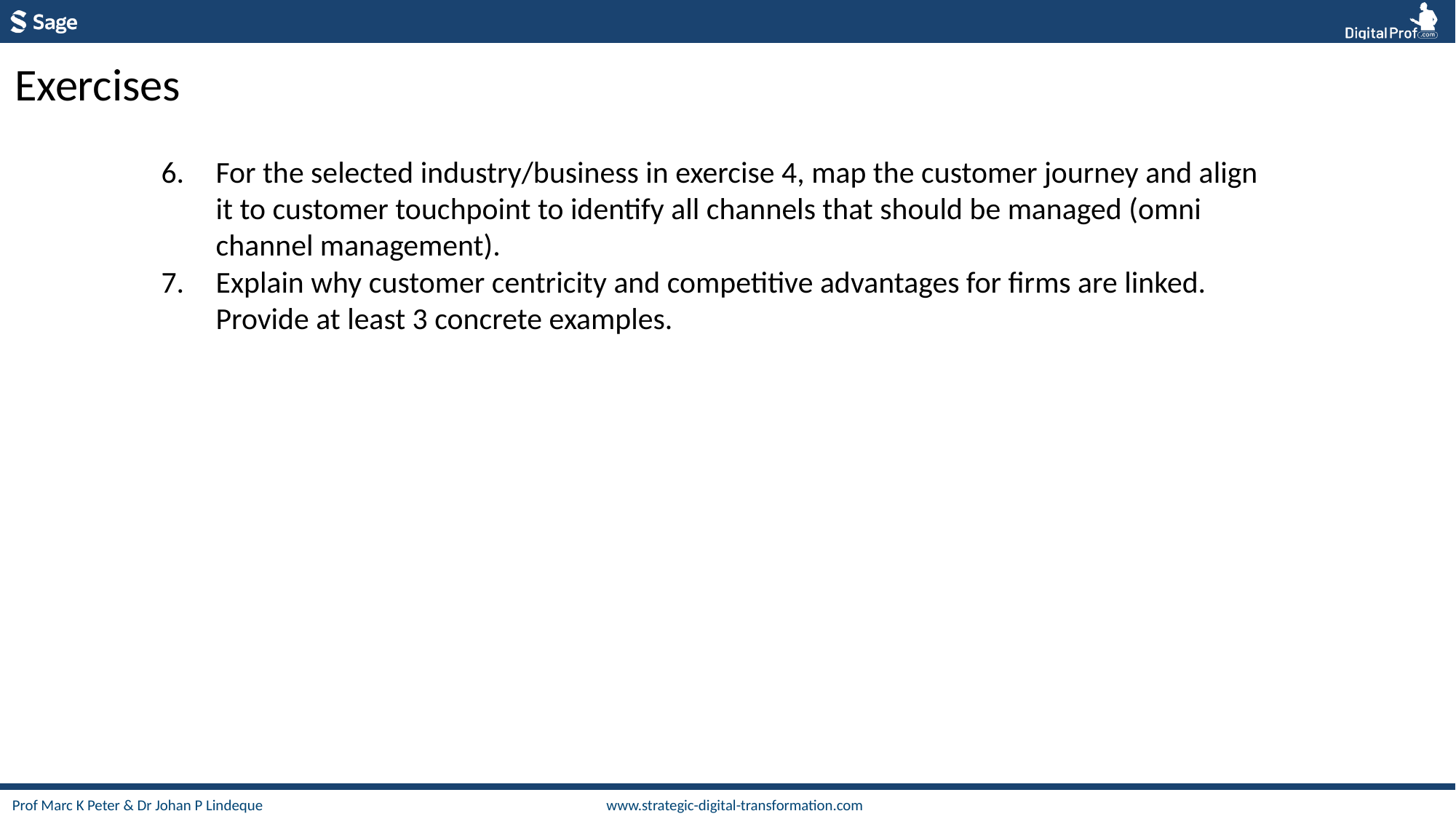

Exercises
For the selected industry/business in exercise 4, map the customer journey and align it to customer touchpoint to identify all channels that should be managed (omni channel management).
Explain why customer centricity and competitive advantages for firms are linked. Provide at least 3 concrete examples.